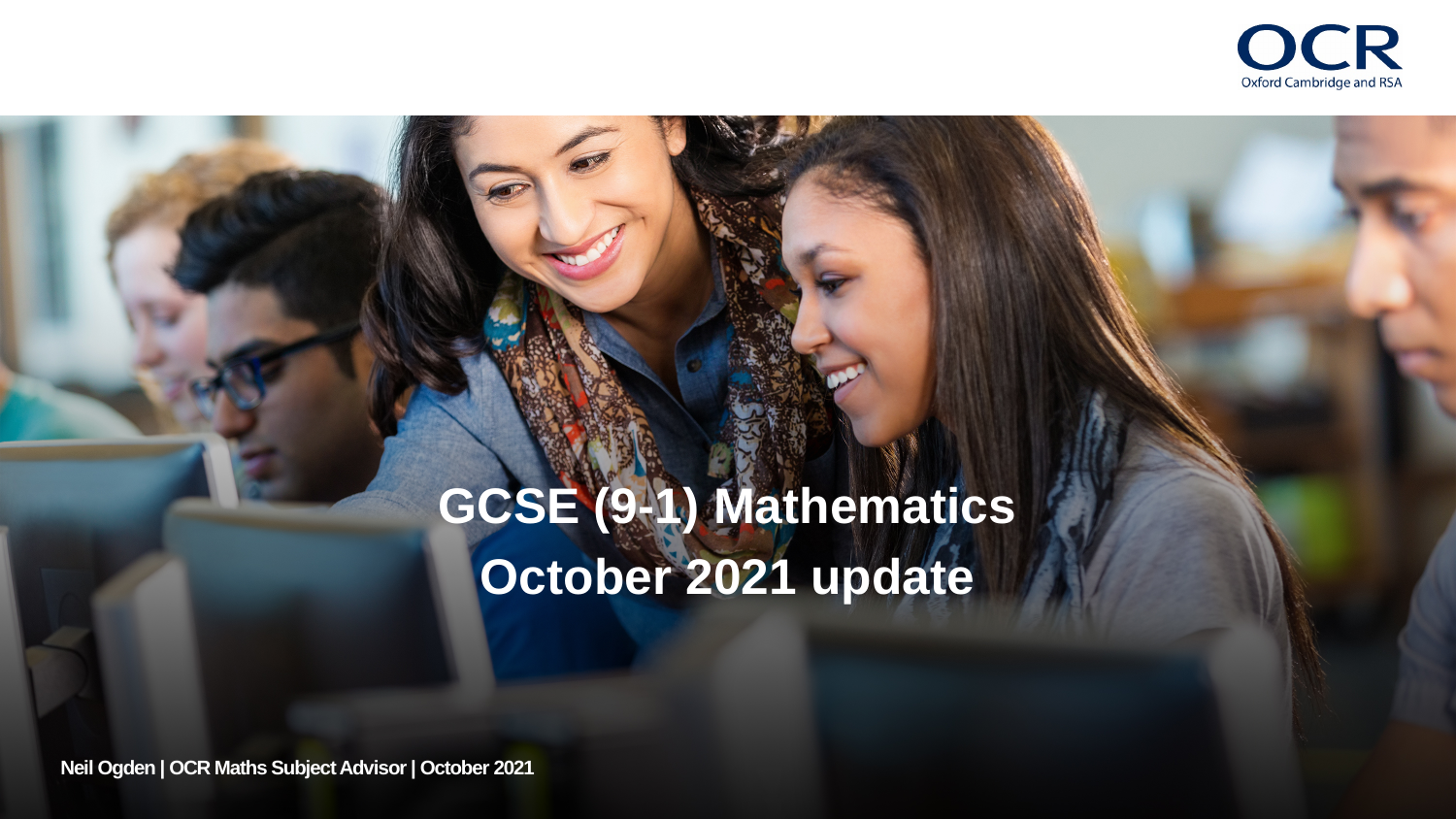

GCSE (9-1) Mathematics
October 2021 update
Neil Ogden | OCR Maths Subject Advisor | October 2021